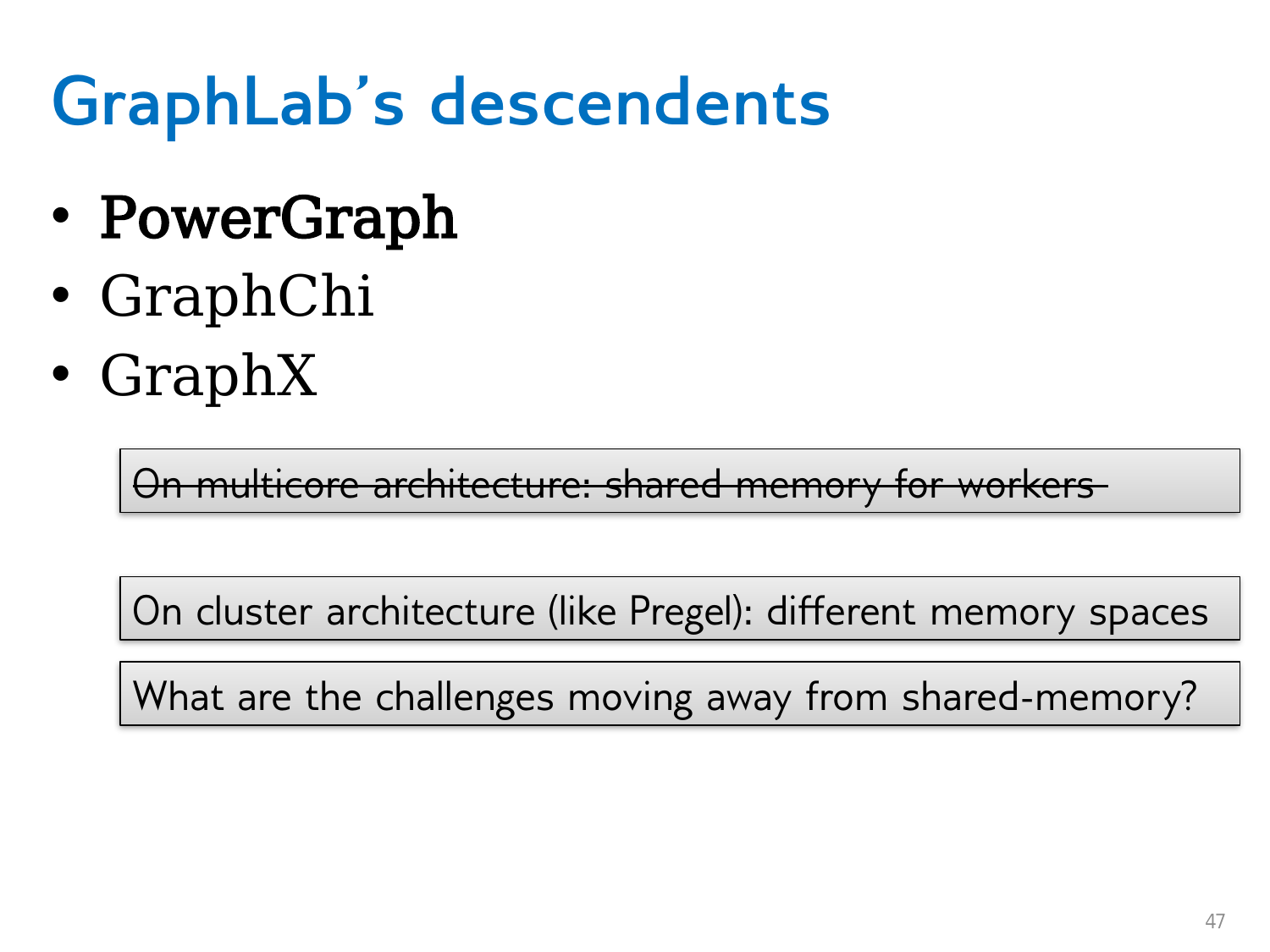

# GraphLab’s descendents
PowerGraph
GraphChi
GraphX
On multicore architecture: shared memory for workers
On cluster architecture (like Pregel): different memory spaces
What are the challenges moving away from shared-memory?
47